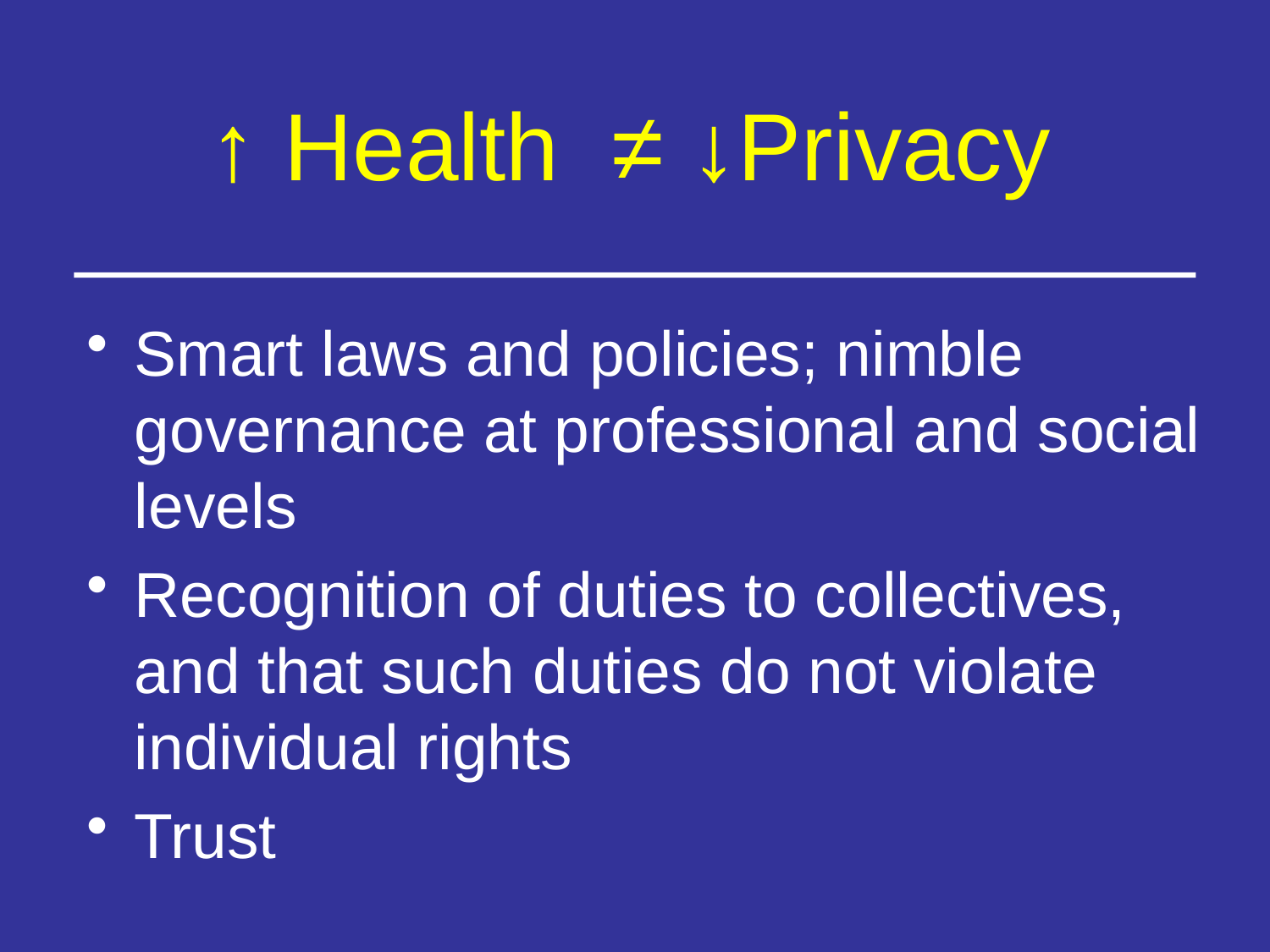

# ↑ Health  ≠ ↓Privacy

Smart laws and policies; nimble governance at professional and social levels
Recognition of duties to collectives, and that such duties do not violate individual rights
Trust